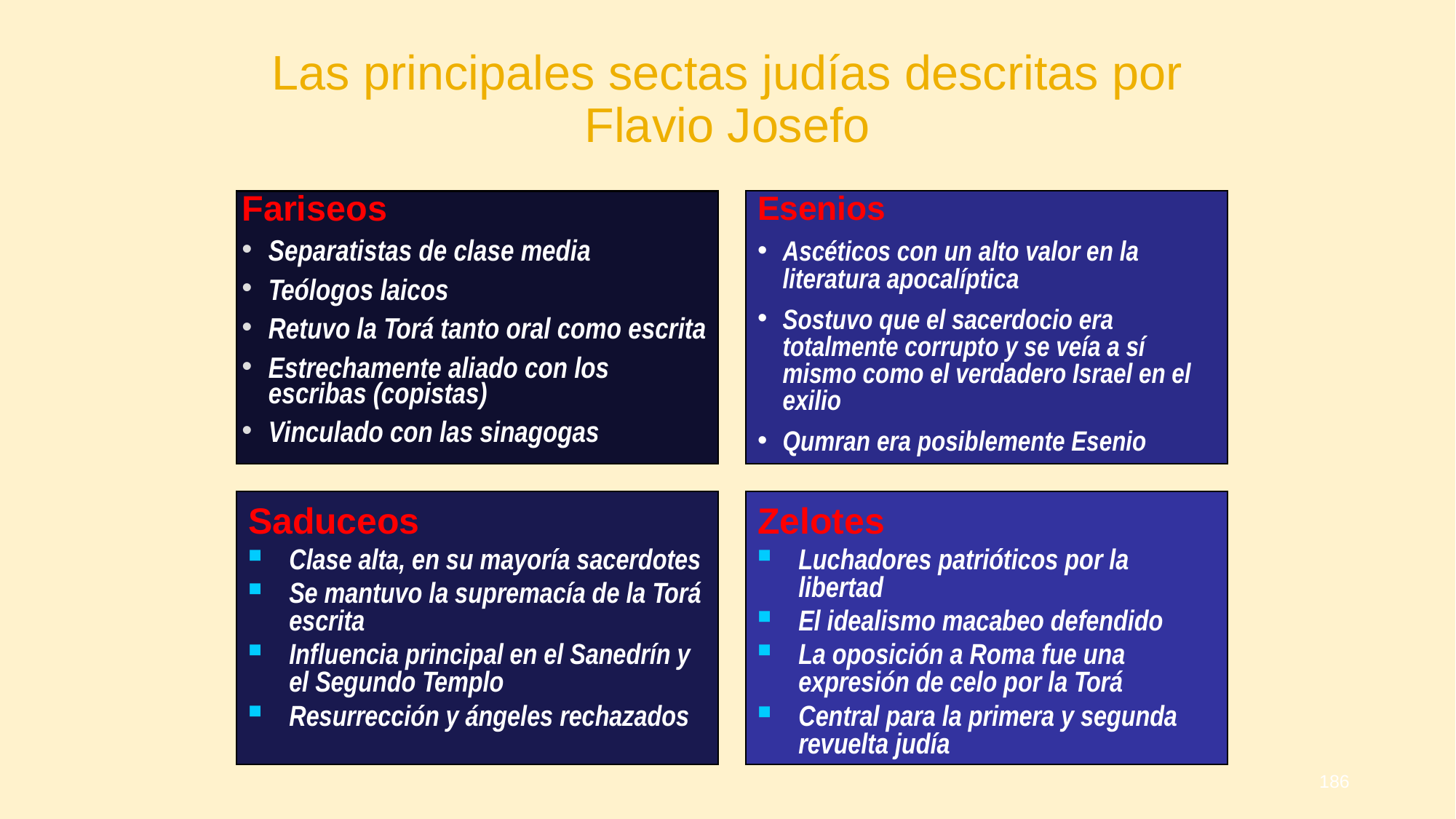

# Las principales sectas judías descritas por Flavio Josefo
Fariseos
Separatistas de clase media
Teólogos laicos
Retuvo la Torá tanto oral como escrita
Estrechamente aliado con los escribas (copistas)
Vinculado con las sinagogas

Esenios
Ascéticos con un alto valor en la literatura apocalíptica
Sostuvo que el sacerdocio era totalmente corrupto y se veía a sí mismo como el verdadero Israel en el exilio
Qumran era posiblemente Esenio

Saduceos
Clase alta, en su mayoría sacerdotes
Se mantuvo la supremacía de la Torá escrita
Influencia principal en el Sanedrín y el Segundo Templo
Resurrección y ángeles rechazados

Zelotes
Luchadores patrióticos por la libertad
El idealismo macabeo defendido
La oposición a Roma fue una expresión de celo por la Torá
Central para la primera y segunda revuelta judía
186